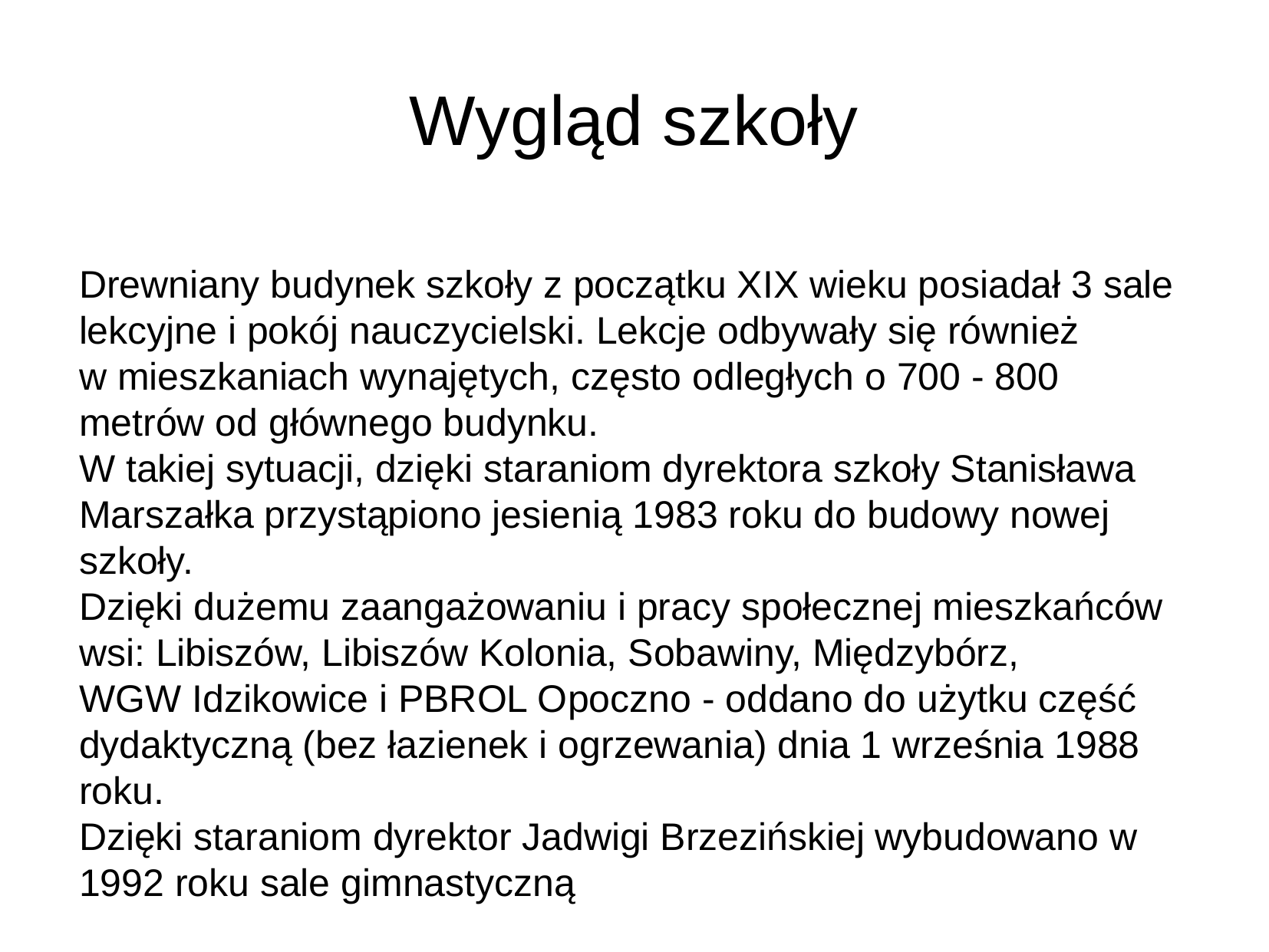

Wygląd szkoły

Drewniany budynek szkoły z początku XIX wieku posiadał 3 sale lekcyjne i pokój nauczycielski. Lekcje odbywały się również
w mieszkaniach wynajętych, często odległych o 700 - 800 metrów od głównego budynku.
W takiej sytuacji, dzięki staraniom dyrektora szkoły Stanisława Marszałka przystąpiono jesienią 1983 roku do budowy nowej szkoły.
Dzięki dużemu zaangażowaniu i pracy społecznej mieszkańców wsi: Libiszów, Libiszów Kolonia, Sobawiny, Międzybórz,
WGW Idzikowice i PBROL Opoczno - oddano do użytku część dydaktyczną (bez łazienek i ogrzewania) dnia 1 września 1988 roku.
Dzięki staraniom dyrektor Jadwigi Brzezińskiej wybudowano w 1992 roku sale gimnastyczną